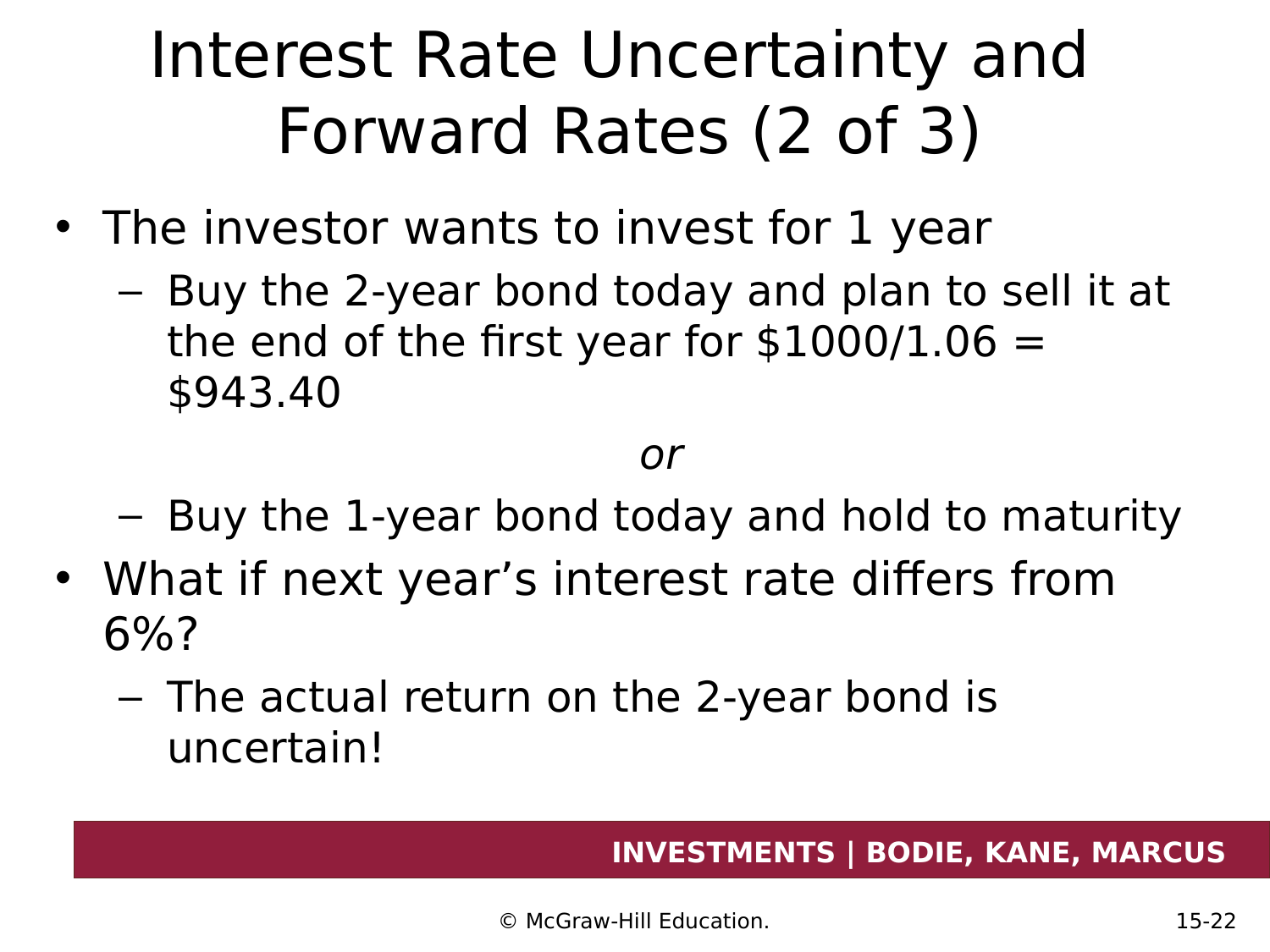

# Interest Rate Uncertainty and Forward Rates (2 of 3)
The investor wants to invest for 1 year
Buy the 2-year bond today and plan to sell it at the end of the first year for $1000/1.06 = $943.40
or
Buy the 1-year bond today and hold to maturity
What if next year’s interest rate differs from 6%?
The actual return on the 2-year bond is uncertain!